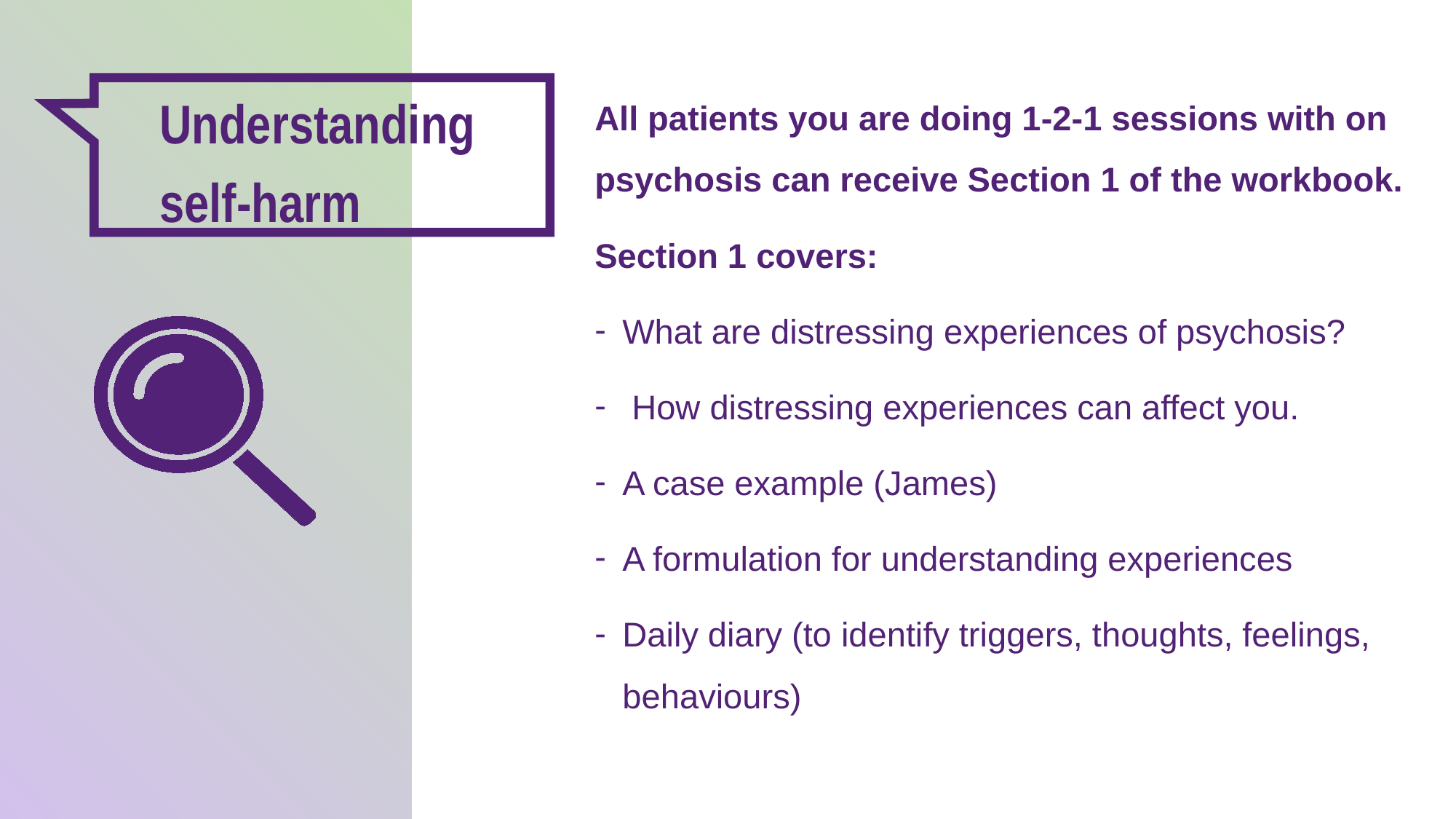

Understanding self-harm
All patients you are doing 1-2-1 sessions with on psychosis can receive Section 1 of the workbook.
Section 1 covers:
What are distressing experiences of psychosis?
 How distressing experiences can affect you.
A case example (James)
A formulation for understanding experiences
Daily diary (to identify triggers, thoughts, feelings, behaviours)